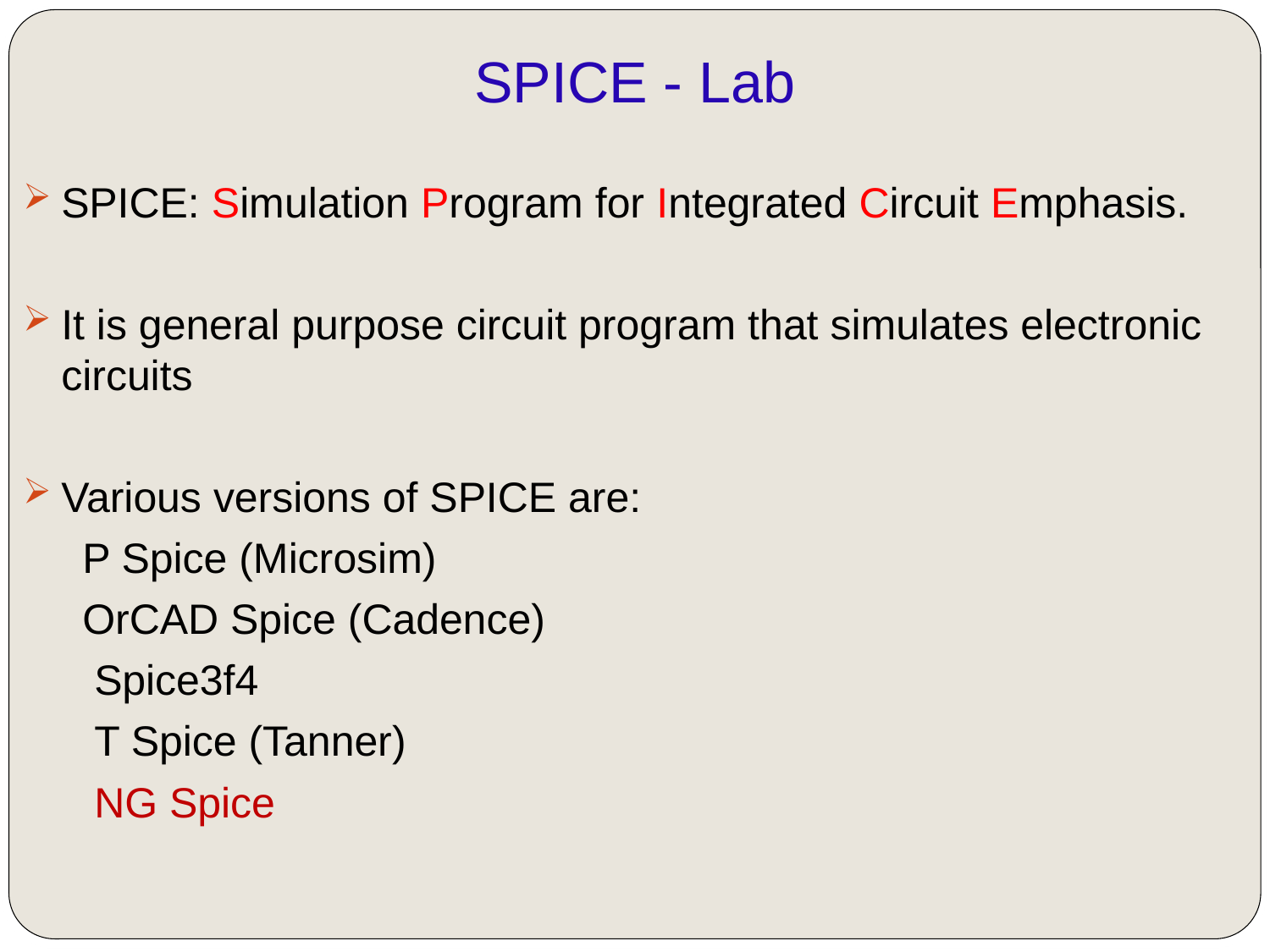

# SPICE - Lab

SPICE: Simulation Program for Integrated Circuit Emphasis.

It is general purpose circuit program that simulates electronic circuits

Various versions of SPICE are:
     P Spice (Microsim)
     OrCAD Spice (Cadence)
      Spice3f4
      T Spice (Tanner)
      NG Spice